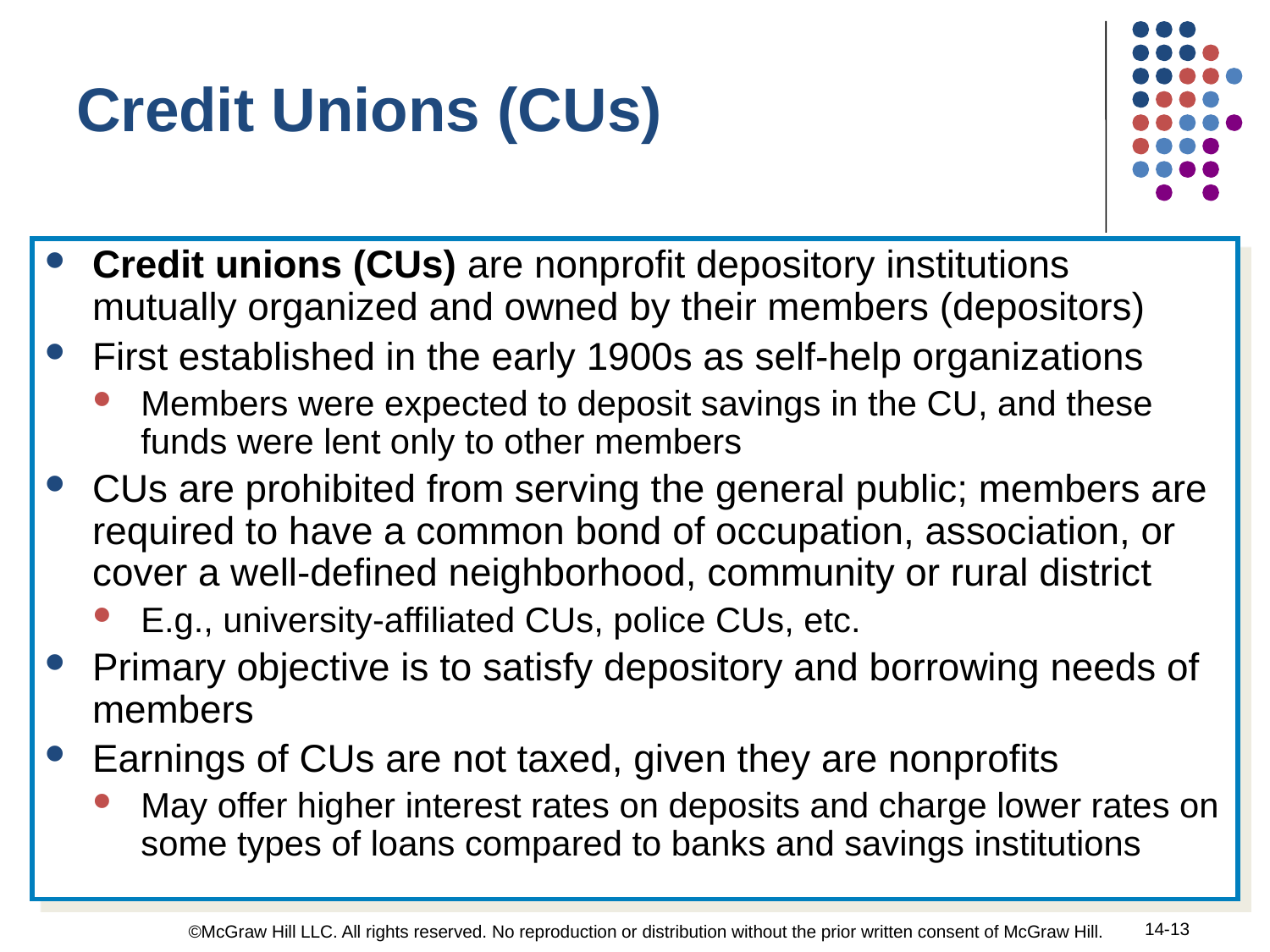

Credit Unions (CUs)
Credit unions (CUs) are nonprofit depository institutions mutually organized and owned by their members (depositors)
First established in the early 1900s as self-help organizations
Members were expected to deposit savings in the CU, and these funds were lent only to other members
CUs are prohibited from serving the general public; members are required to have a common bond of occupation, association, or cover a well-defined neighborhood, community or rural district
E.g., university-affiliated CUs, police CUs, etc.
Primary objective is to satisfy depository and borrowing needs of members
Earnings of CUs are not taxed, given they are nonprofits
May offer higher interest rates on deposits and charge lower rates on some types of loans compared to banks and savings institutions

14-13
©McGraw Hill LLC. All rights reserved. No reproduction or distribution without the prior written consent of McGraw Hill.